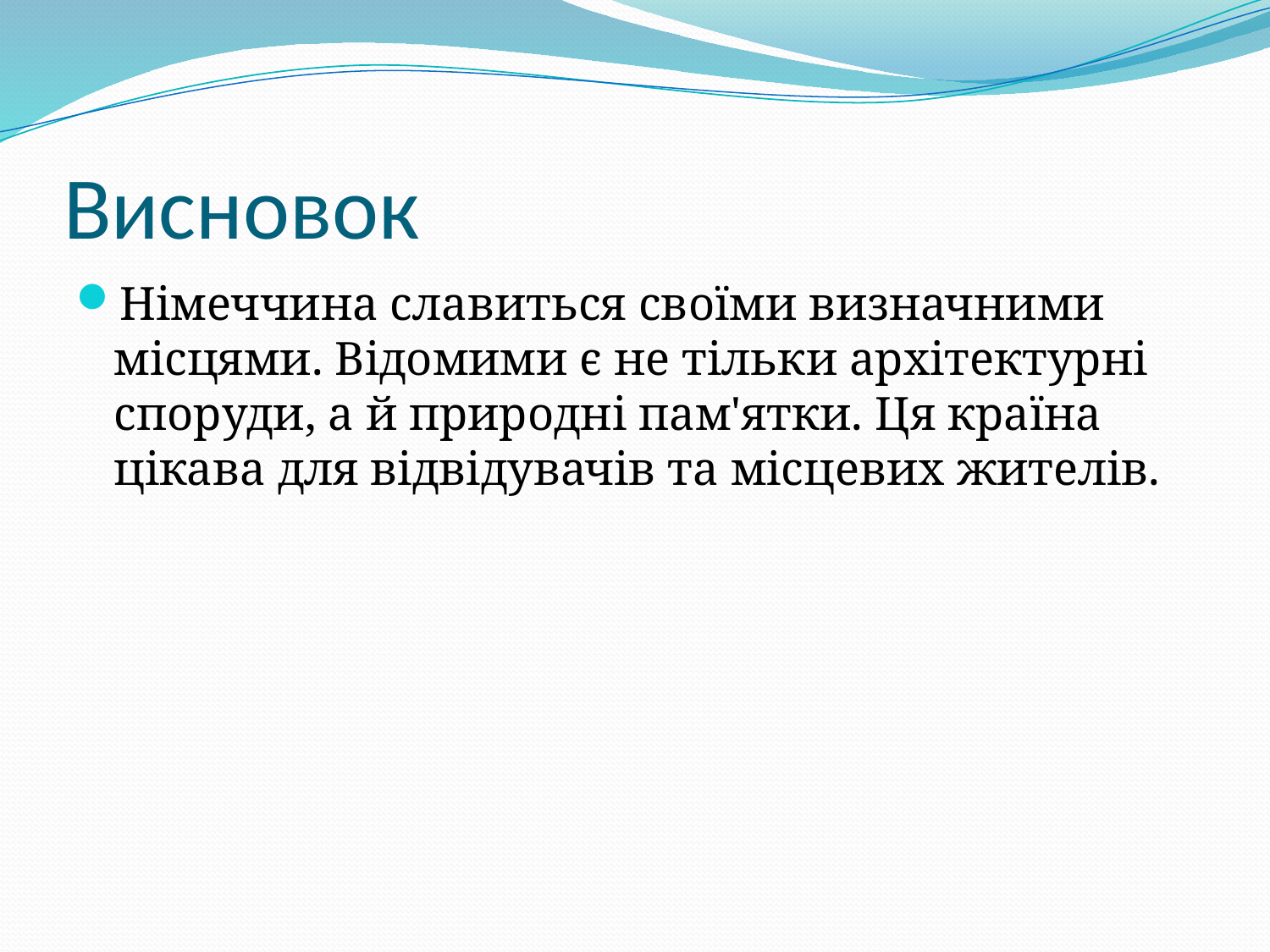

# Висновок
Німеччина славиться своїми визначними місцями. Відомими є не тільки архітектурні споруди, а й природні пам'ятки. Ця країна цікава для відвідувачів та місцевих жителів.